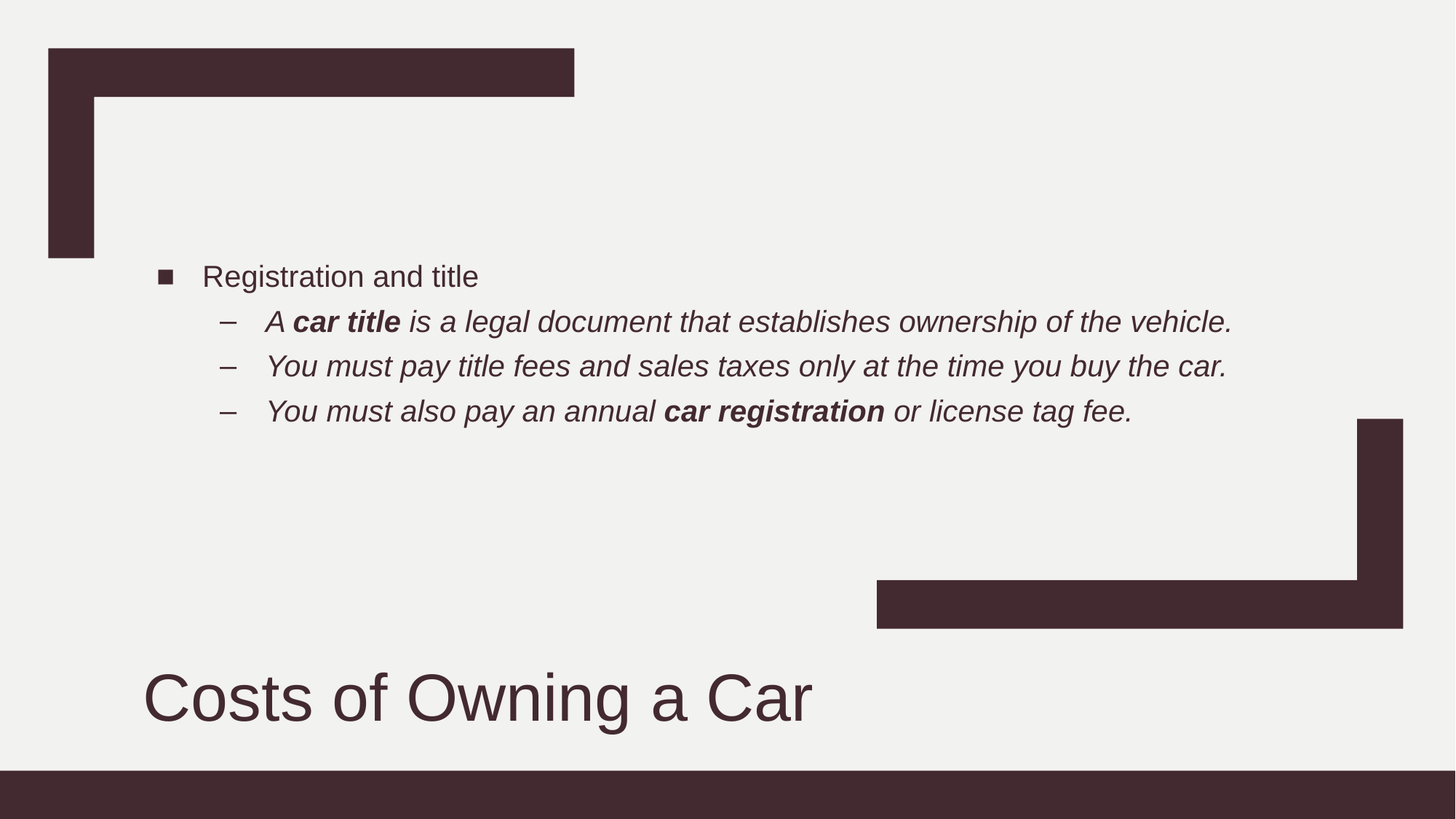

Registration and title
A car title is a legal document that establishes ownership of the vehicle.
You must pay title fees and sales taxes only at the time you buy the car.
You must also pay an annual car registration or license tag fee.

# Costs of Owning a Car